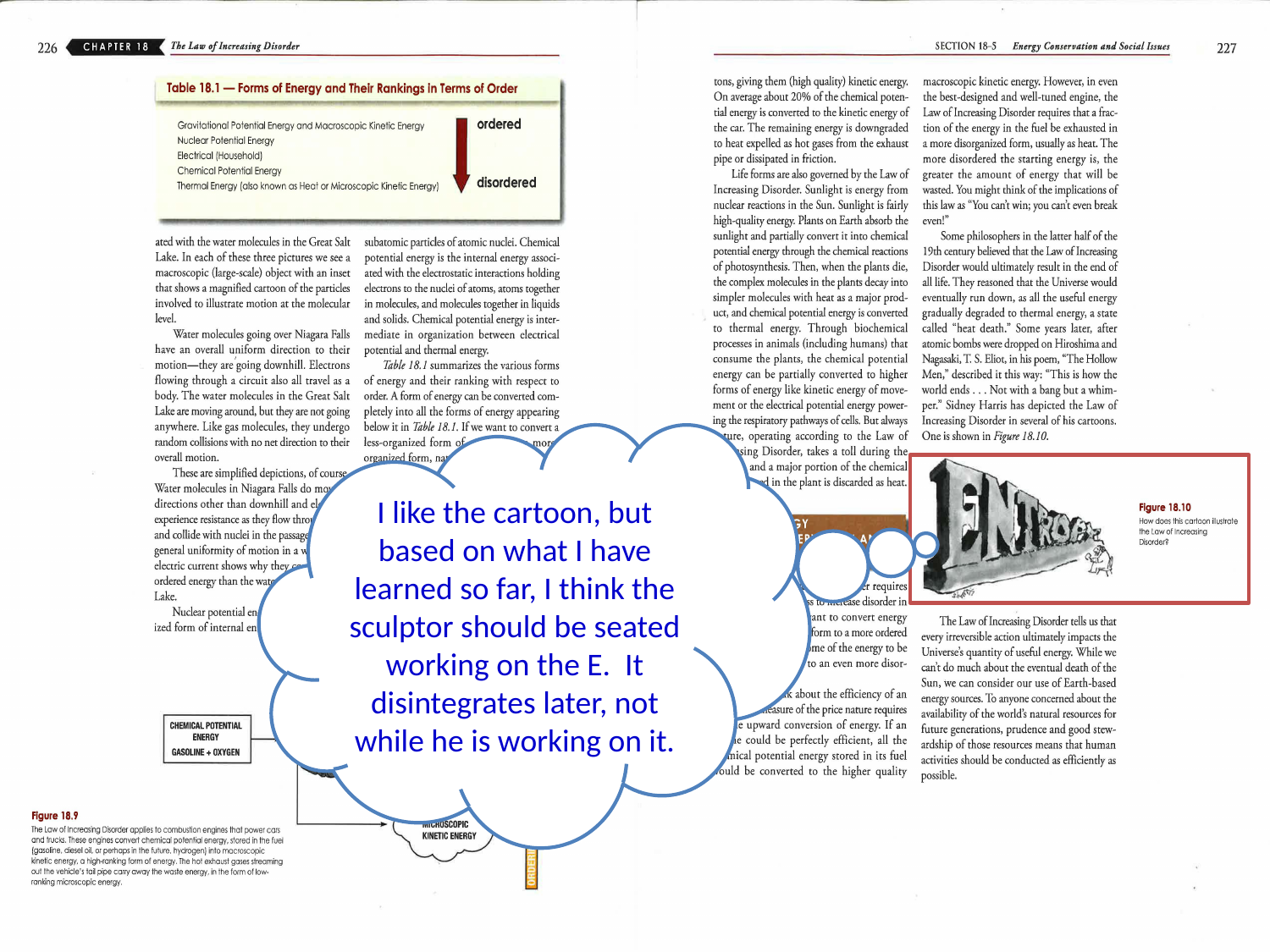

I like the cartoon, but based on what I have learned so far, I think the sculptor should be seated working on the E.  It disintegrates later, not while he is working on it.